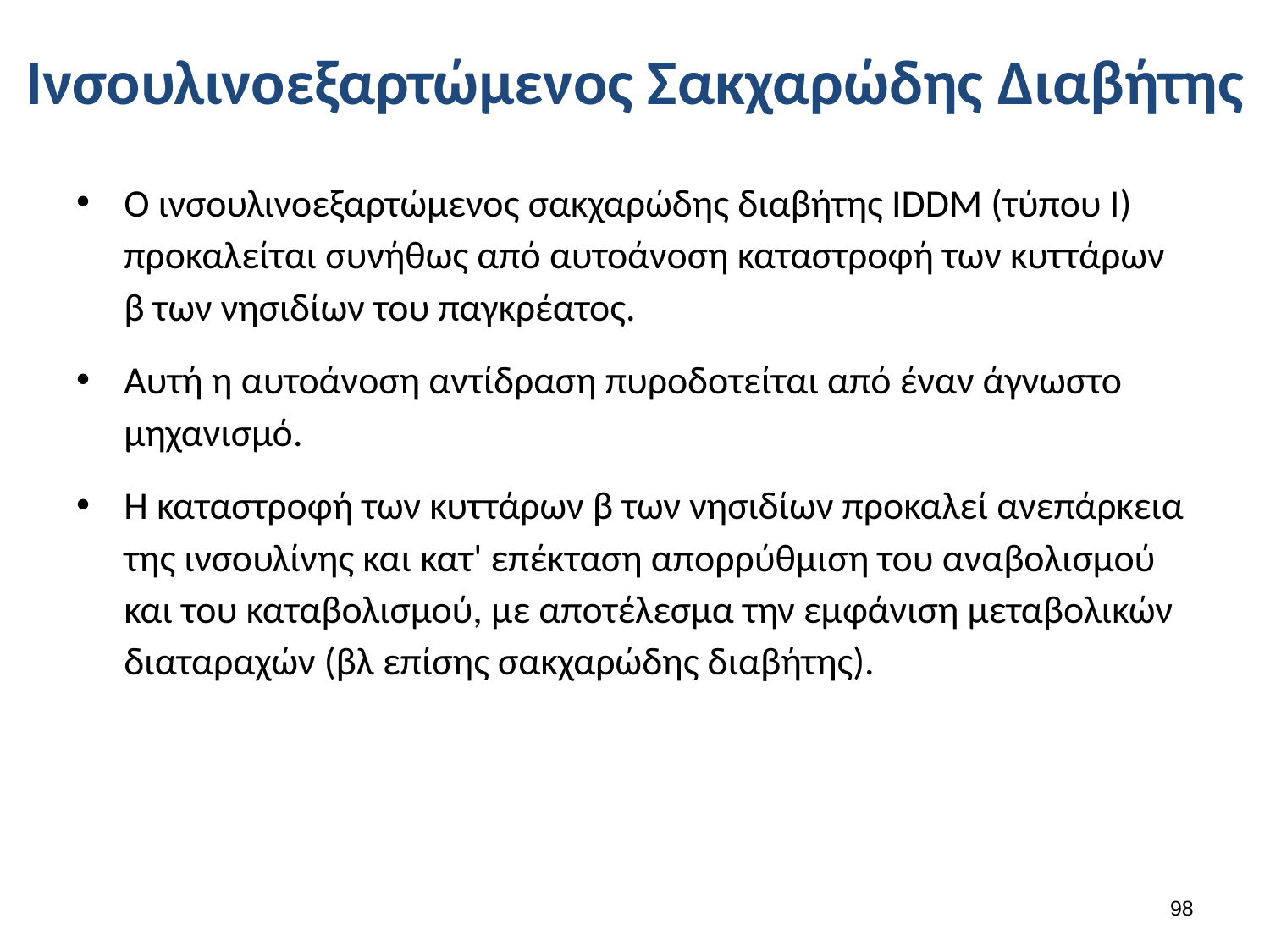

# Ινσουλινοεξαρτώμενος Σακχαρώδης Διαβήτης
Ο ινσουλινοεξαρτώμενος σακχαρώδης διαβήτης IDDM (τύπου Ι) προκαλείται συνήθως από αυτοάνοση καταστροφή των κυττάρων β των νησιδίων του παγκρέατος.
Αυτή η αυτοάνοση αντίδραση πυροδοτείται από έναν άγνωστο μηχανισμό.
Η καταστροφή των κυττάρων β των νησιδίων προκαλεί ανεπάρκεια της ινσουλίνης και κατ' επέκταση απορρύθμιση του αναβολισμού και του καταβολισμού, με αποτέλεσμα την εμφάνιση μεταβολικών διαταραχών (βλ επίσης σακχαρώδης διαβήτης).

98